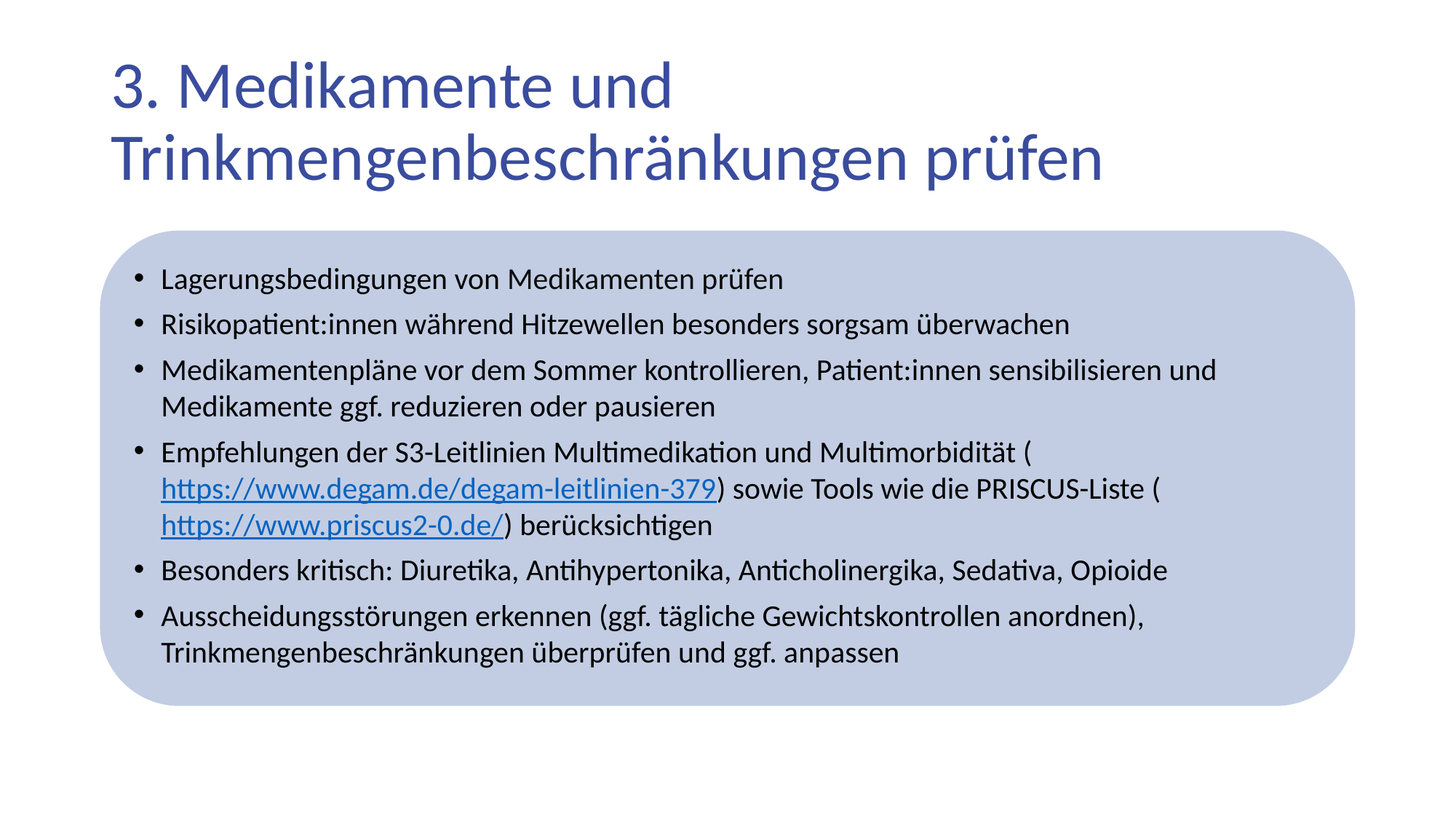

# 3. Medikamente und Trinkmengenbeschränkungen prüfen
Lagerungsbedingungen von Medikamenten prüfen
Risikopatient:innen während Hitzewellen besonders sorgsam überwachen
Medikamentenpläne vor dem Sommer kontrollieren, Patient:innen sensibilisieren und Medikamente ggf. reduzieren oder pausieren
Empfehlungen der S3-Leitlinien Multimedikation und Multimorbidität (https://www.degam.de/degam-leitlinien-379) sowie Tools wie die PRISCUS-Liste (https://www.priscus2-0.de/) berücksichtigen
Besonders kritisch: Diuretika, Antihypertonika, Anticholinergika, Sedativa, Opioide
Ausscheidungsstörungen erkennen (ggf. tägliche Gewichtskontrollen anordnen), Trinkmengenbeschränkungen überprüfen und ggf. anpassen